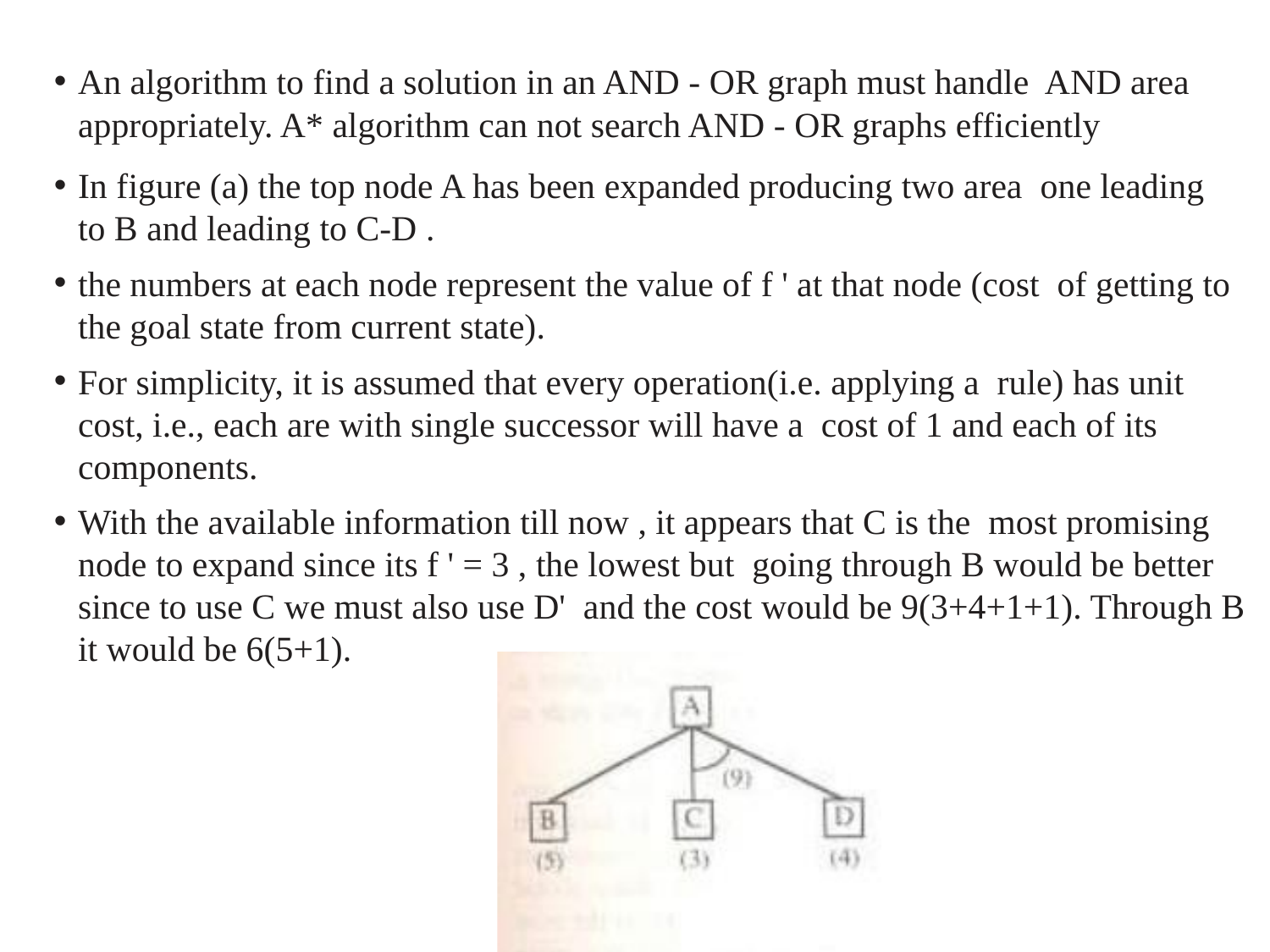

An algorithm to find a solution in an AND - OR graph must handle  AND area appropriately. A* algorithm can not search AND - OR graphs efficiently
In figure (a) the top node A has been expanded producing two area  one leading to B and leading to C-D .
the numbers at each node represent the value of f ' at that node (cost  of getting to the goal state from current state).
For simplicity, it is assumed that every operation(i.e. applying a  rule) has unit cost, i.e., each are with single successor will have a  cost of 1 and each of its components.
With the available information till now , it appears that C is the  most promising node to expand since its f ' = 3 , the lowest but  going through B would be better since to use C we must also use D'  and the cost would be 9(3+4+1+1). Through B it would be 6(5+1).